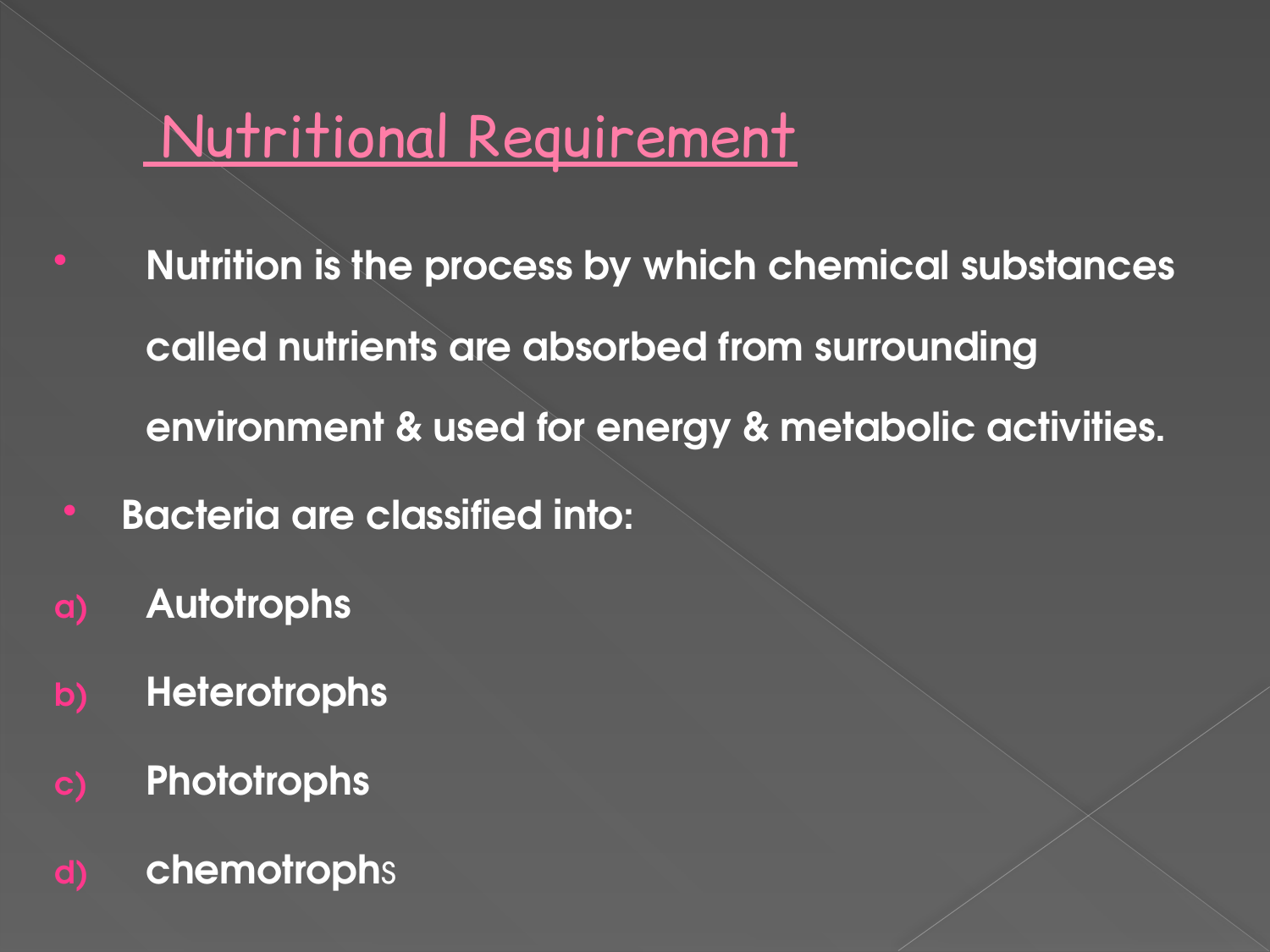

# Nutritional Requirement
Nutrition is the process by which chemical substances called nutrients are absorbed from surrounding environment & used for energy & metabolic activities.
Bacteria are classified into:
Autotrophs
Heterotrophs
Phototrophs
chemotrophs